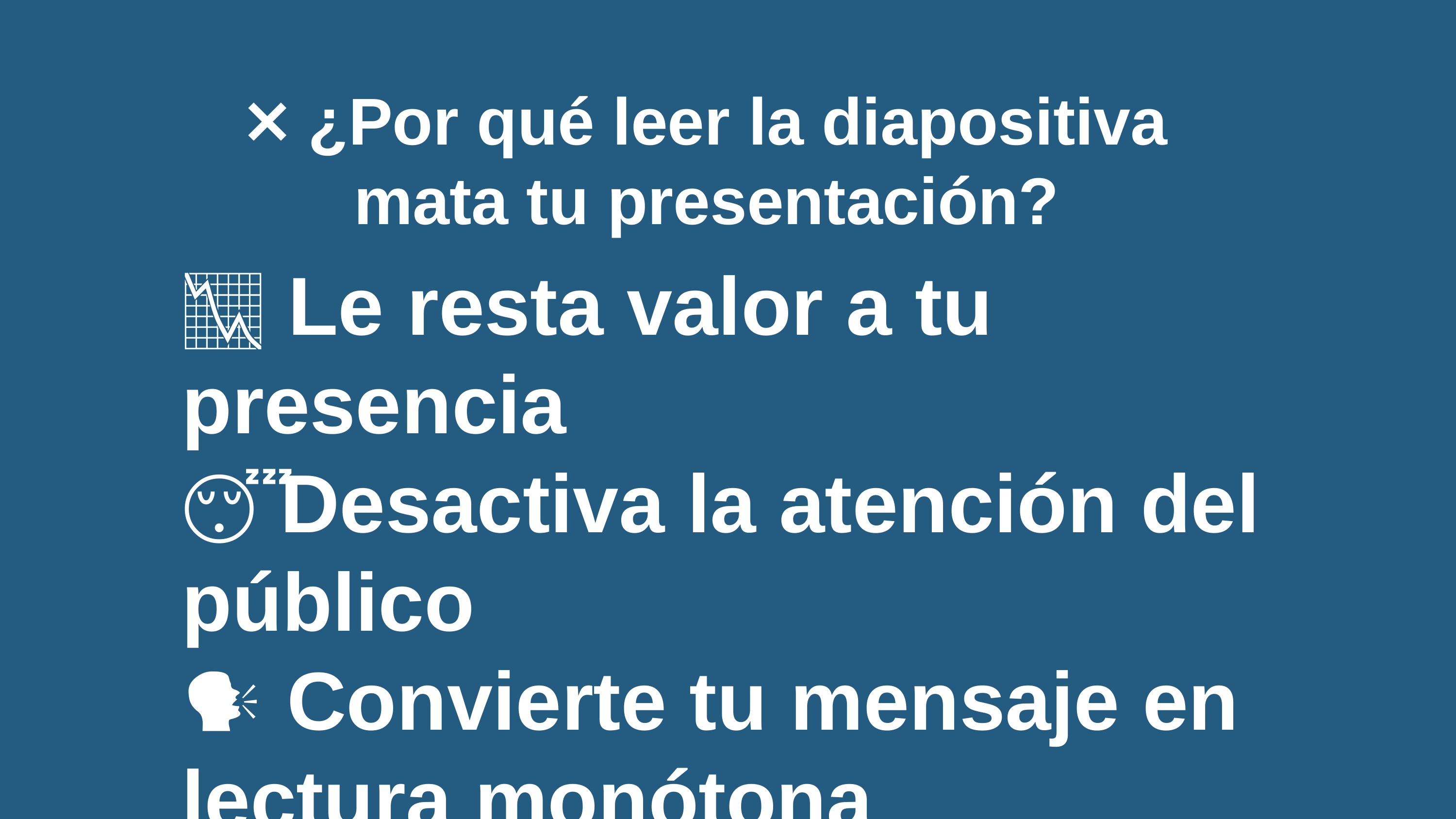

❌ ¿Por qué leer la diapositiva mata tu presentación?
📉 Le resta valor a tu presencia
😴 Desactiva la atención del público
🗣️ Convierte tu mensaje en lectura monótona